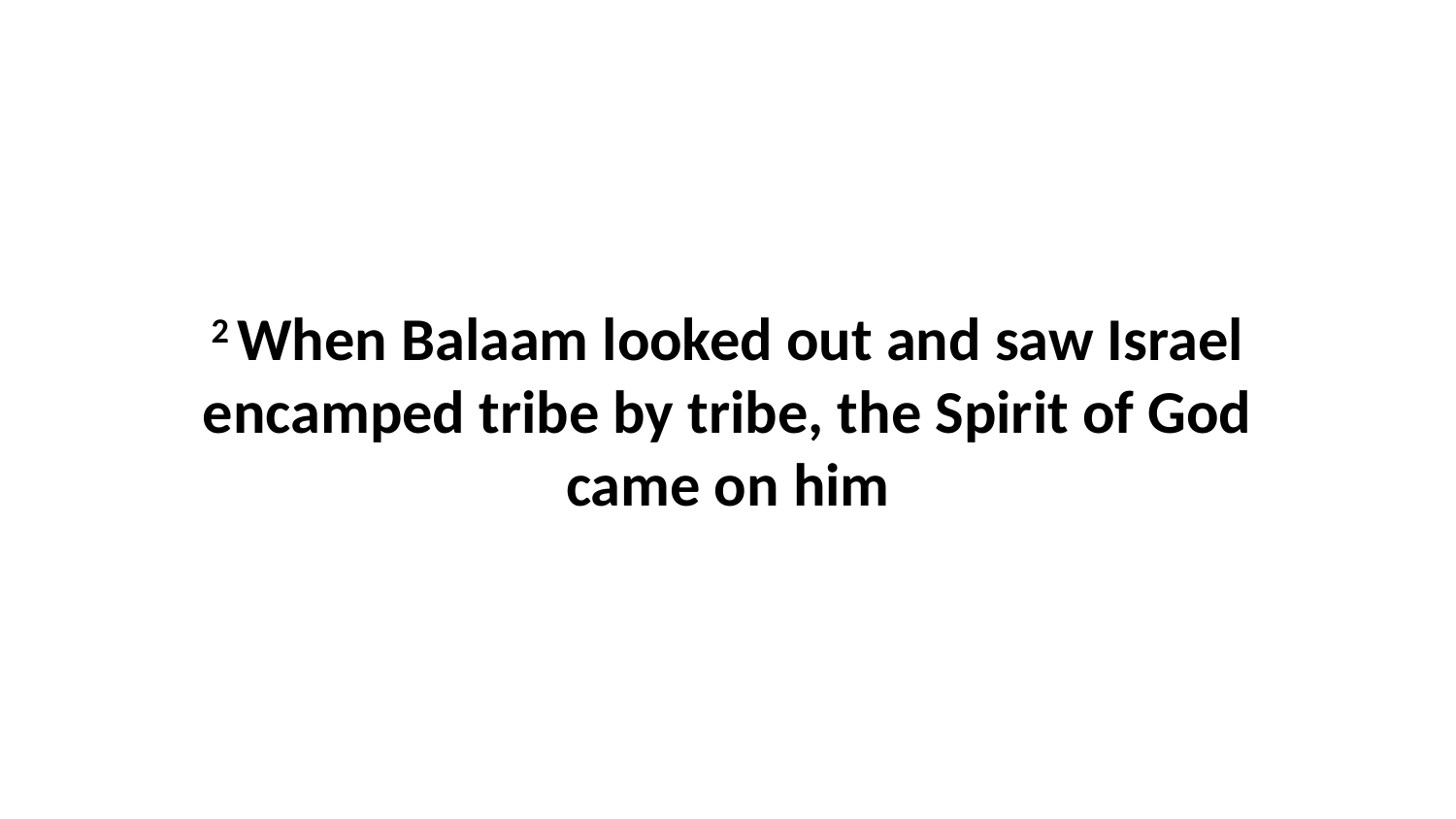

2 When Balaam looked out and saw Israel encamped tribe by tribe, the Spirit of God came on him